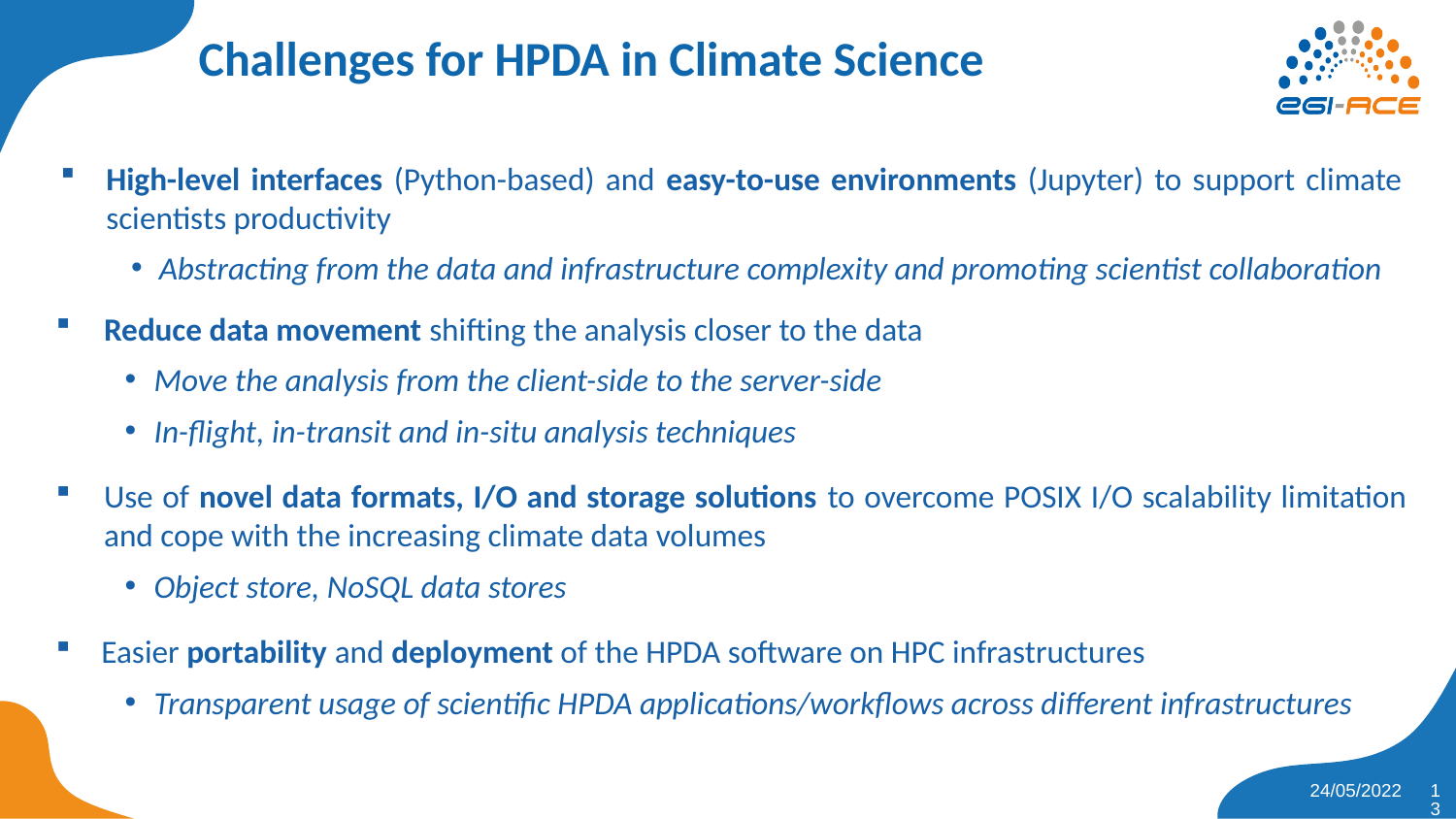

# Challenges for HPDA in Climate Science
High-level interfaces (Python-based) and easy-to-use environments (Jupyter) to support climate scientists productivity
Abstracting from the data and infrastructure complexity and promoting scientist collaboration
Reduce data movement shifting the analysis closer to the data
Move the analysis from the client-side to the server-side
In-flight, in-transit and in-situ analysis techniques
Use of novel data formats, I/O and storage solutions to overcome POSIX I/O scalability limitation and cope with the increasing climate data volumes
Object store, NoSQL data stores
Easier portability and deployment of the HPDA software on HPC infrastructures
Transparent usage of scientific HPDA applications/workflows across different infrastructures
13
24/05/2022